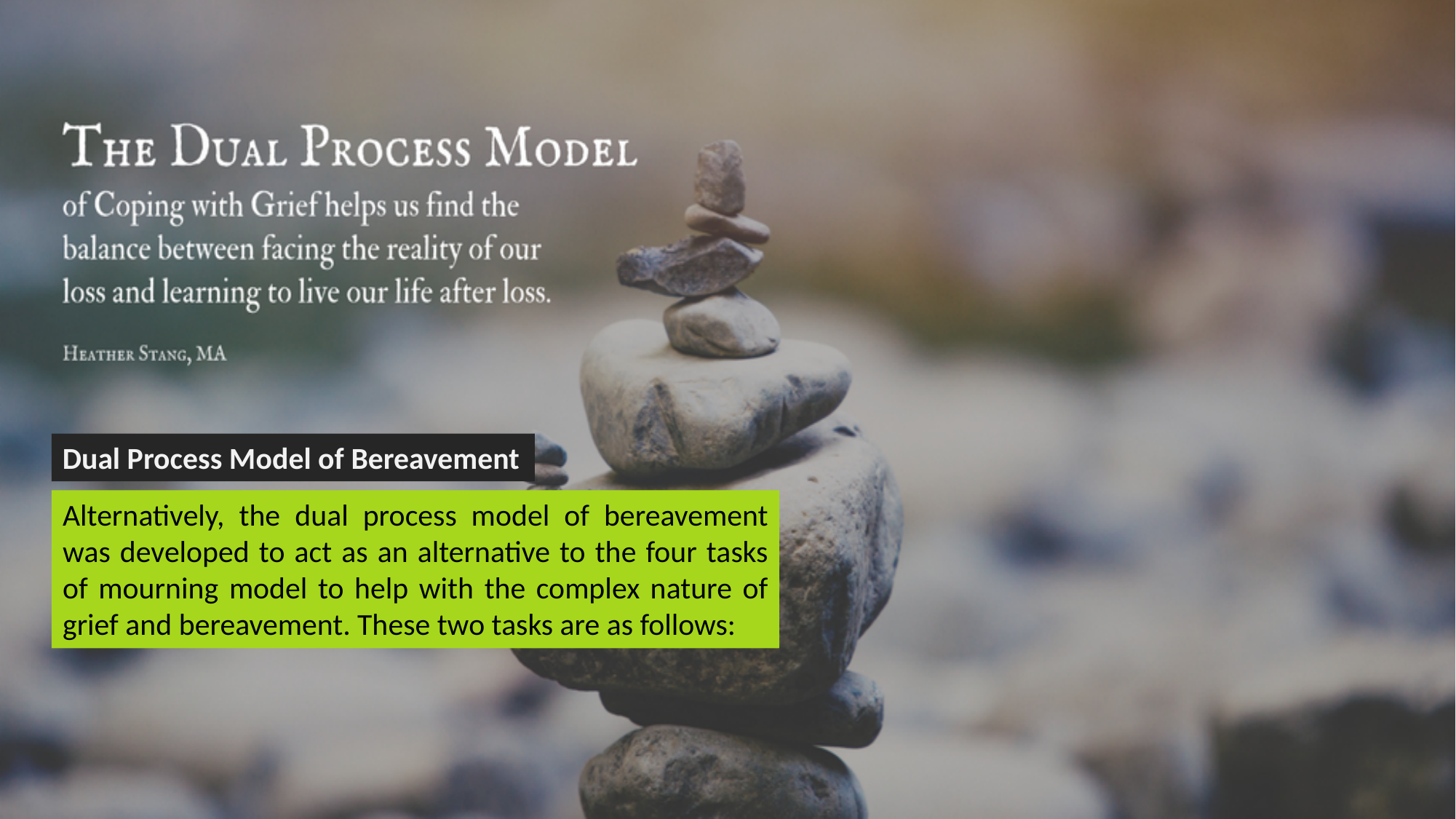

Dual Process Model of Bereavement
Alternatively, the dual process model of bereavement was developed to act as an alternative to the four tasks of mourning model to help with the complex nature of grief and bereavement. These two tasks are as follows: